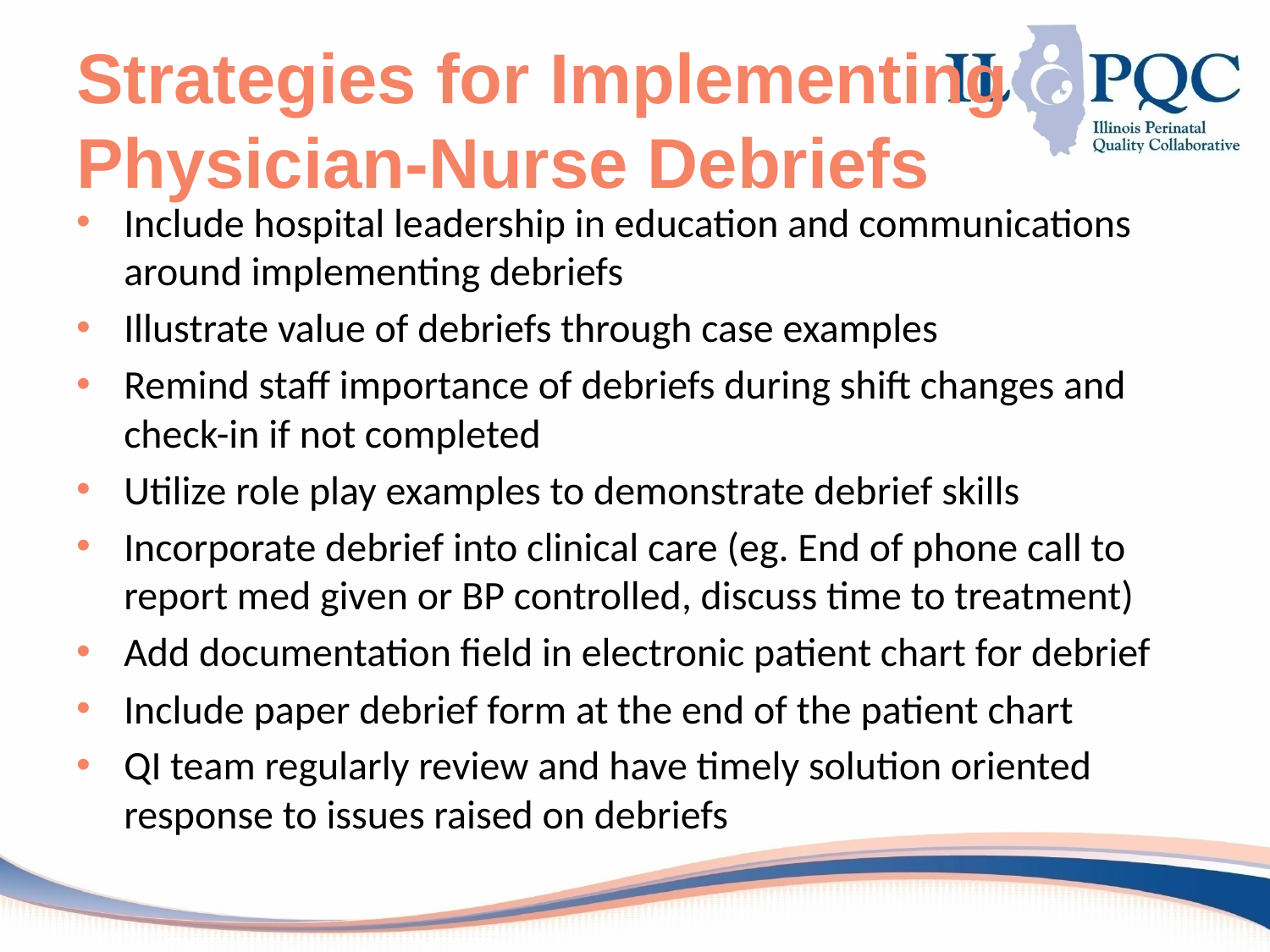

# Strategies for Implementing Physician-Nurse Debriefs
Include hospital leadership in education and communications around implementing debriefs
Illustrate value of debriefs through case examples
Remind staff importance of debriefs during shift changes and check-in if not completed
Utilize role play examples to demonstrate debrief skills
Incorporate debrief into clinical care (eg. End of phone call to report med given or BP controlled, discuss time to treatment)
Add documentation field in electronic patient chart for debrief
Include paper debrief form at the end of the patient chart
QI team regularly review and have timely solution oriented response to issues raised on debriefs